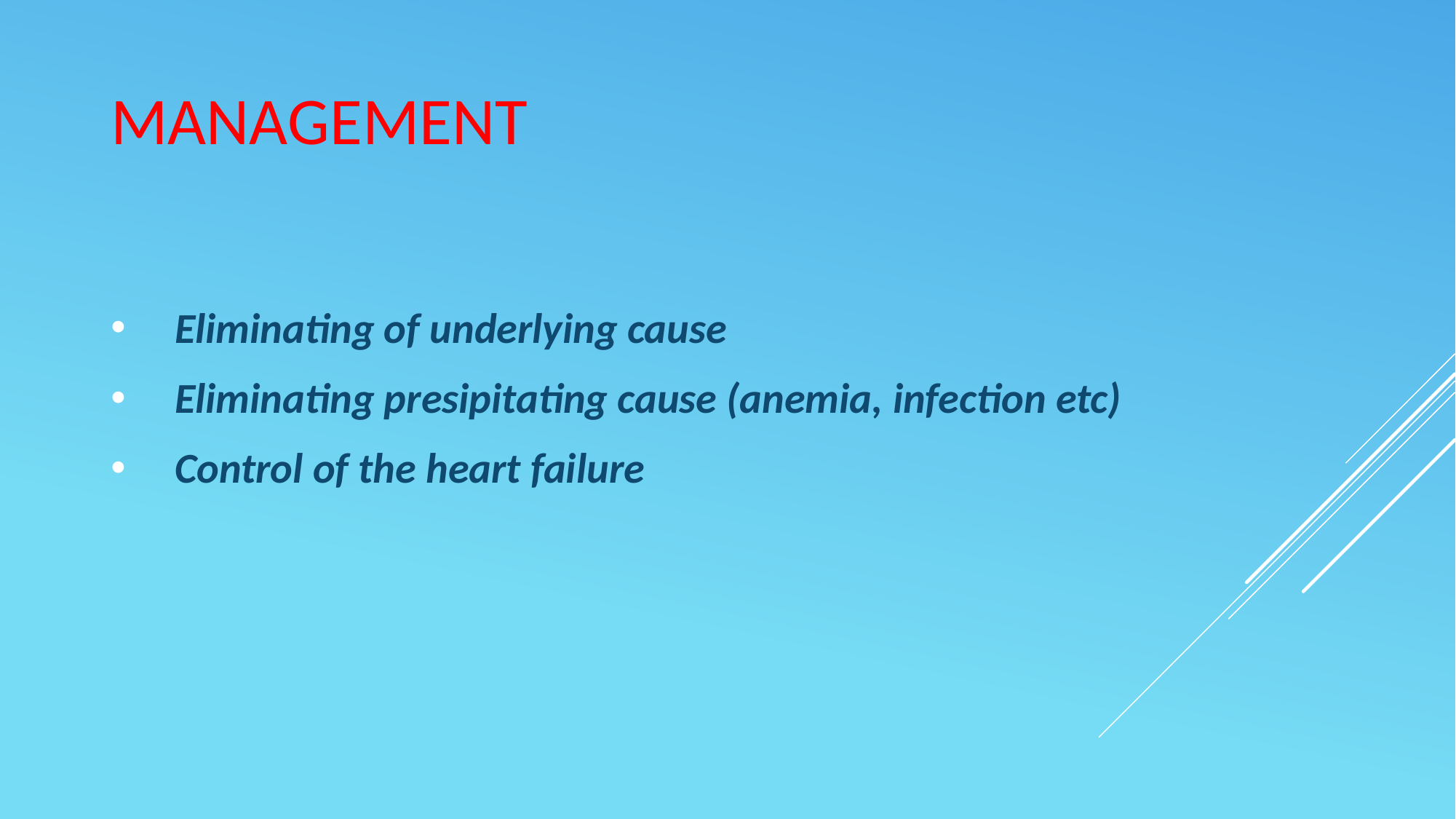

# MANAGEMENT
Eliminating of underlying cause
Eliminating presipitating cause (anemia, infection etc)
Control of the heart failure